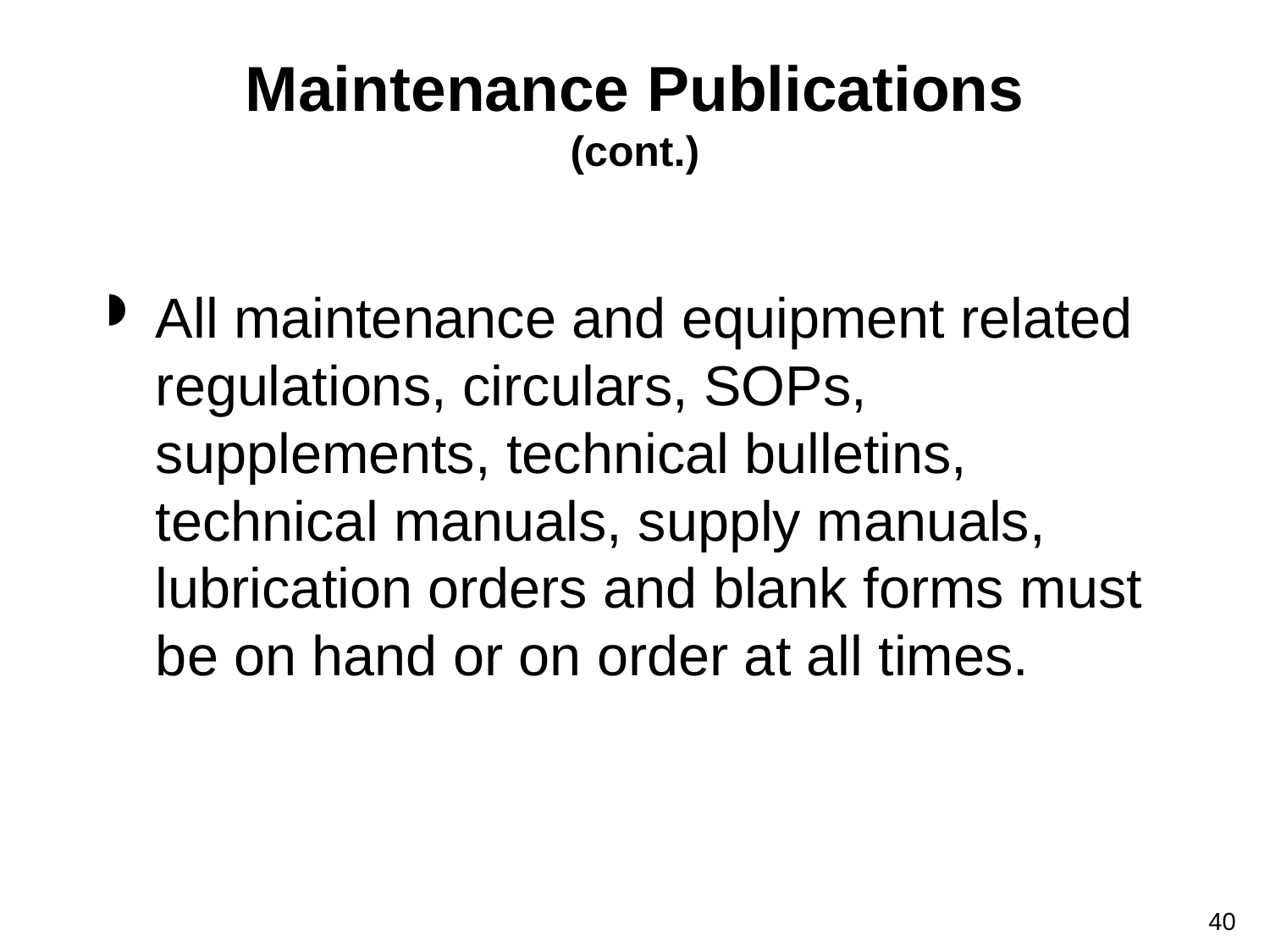

# Maintenance Publications (cont.)
All maintenance and equipment related regulations, circulars, SOPs, supplements, technical bulletins, technical manuals, supply manuals, lubrication orders and blank forms must be on hand or on order at all times.
40